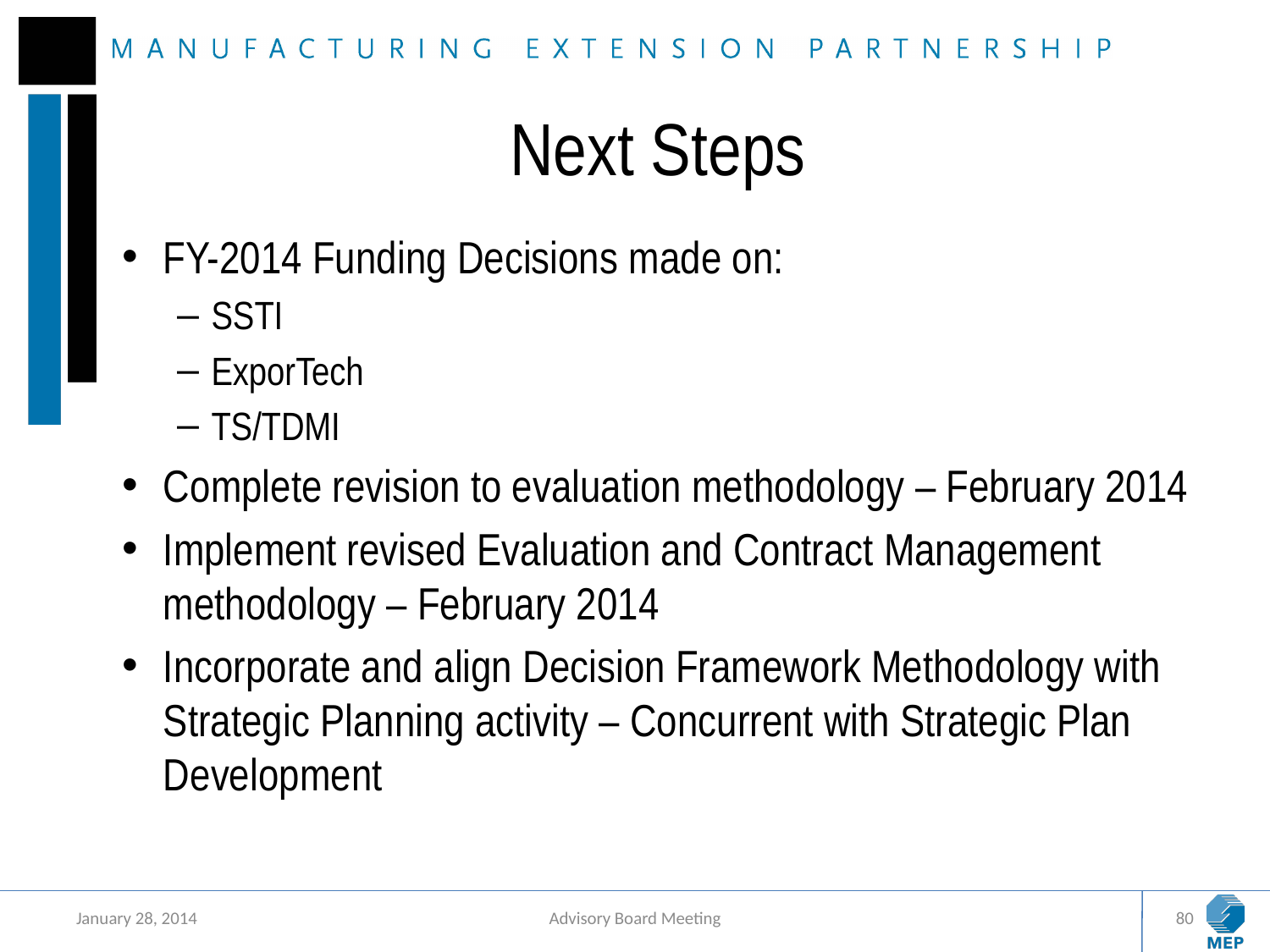

# Next Steps
FY-2014 Funding Decisions made on:
SSTI
ExporTech
TS/TDMI
Complete revision to evaluation methodology – February 2014
Implement revised Evaluation and Contract Management methodology – February 2014
Incorporate and align Decision Framework Methodology with Strategic Planning activity – Concurrent with Strategic Plan Development
January 28, 2014
Advisory Board Meeting
80